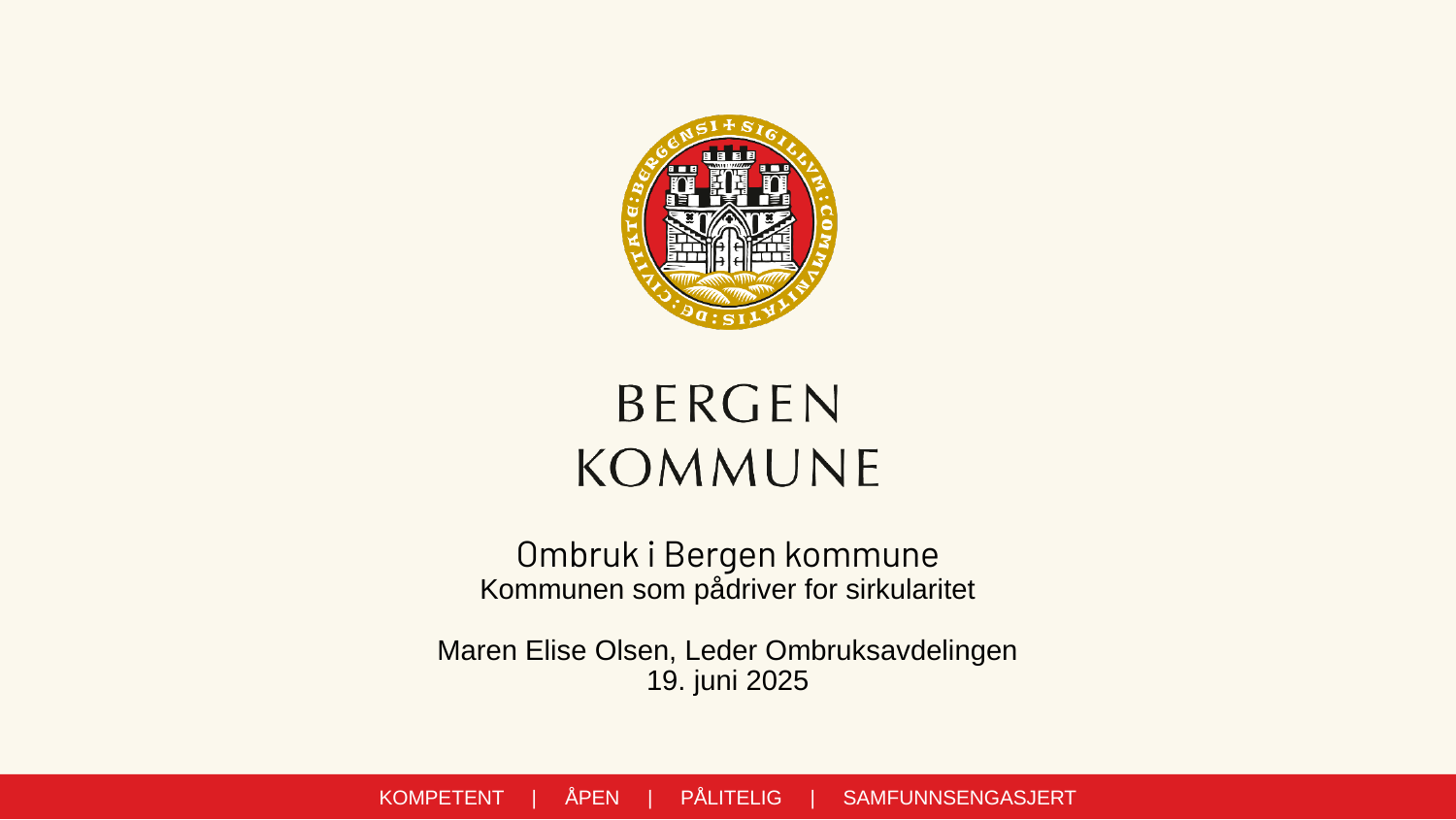

# Ombruk i Bergen kommune Kommunen som pådriver for sirkularitet Maren Elise Olsen, Leder Ombruksavdelingen 19. juni 2025